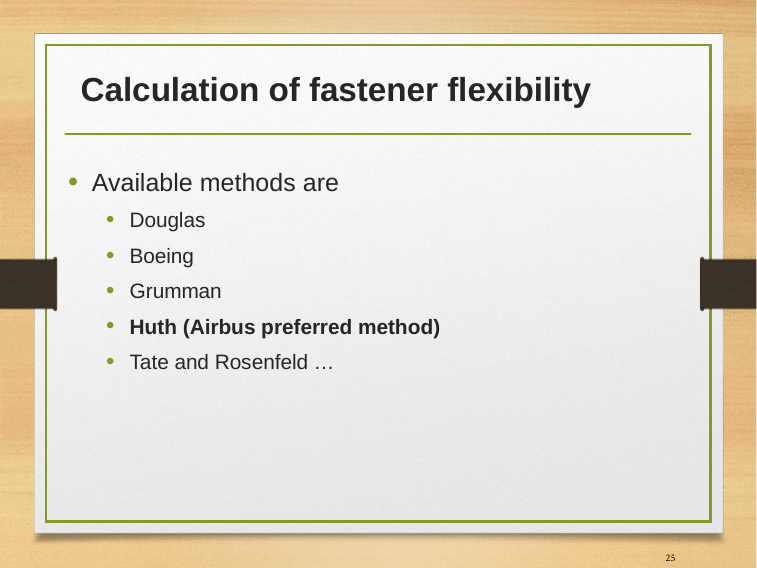

# Calculation of fastener flexibility
Available methods are
Douglas
Boeing
Grumman
Huth (Airbus preferred method)
Tate and Rosenfeld …
25